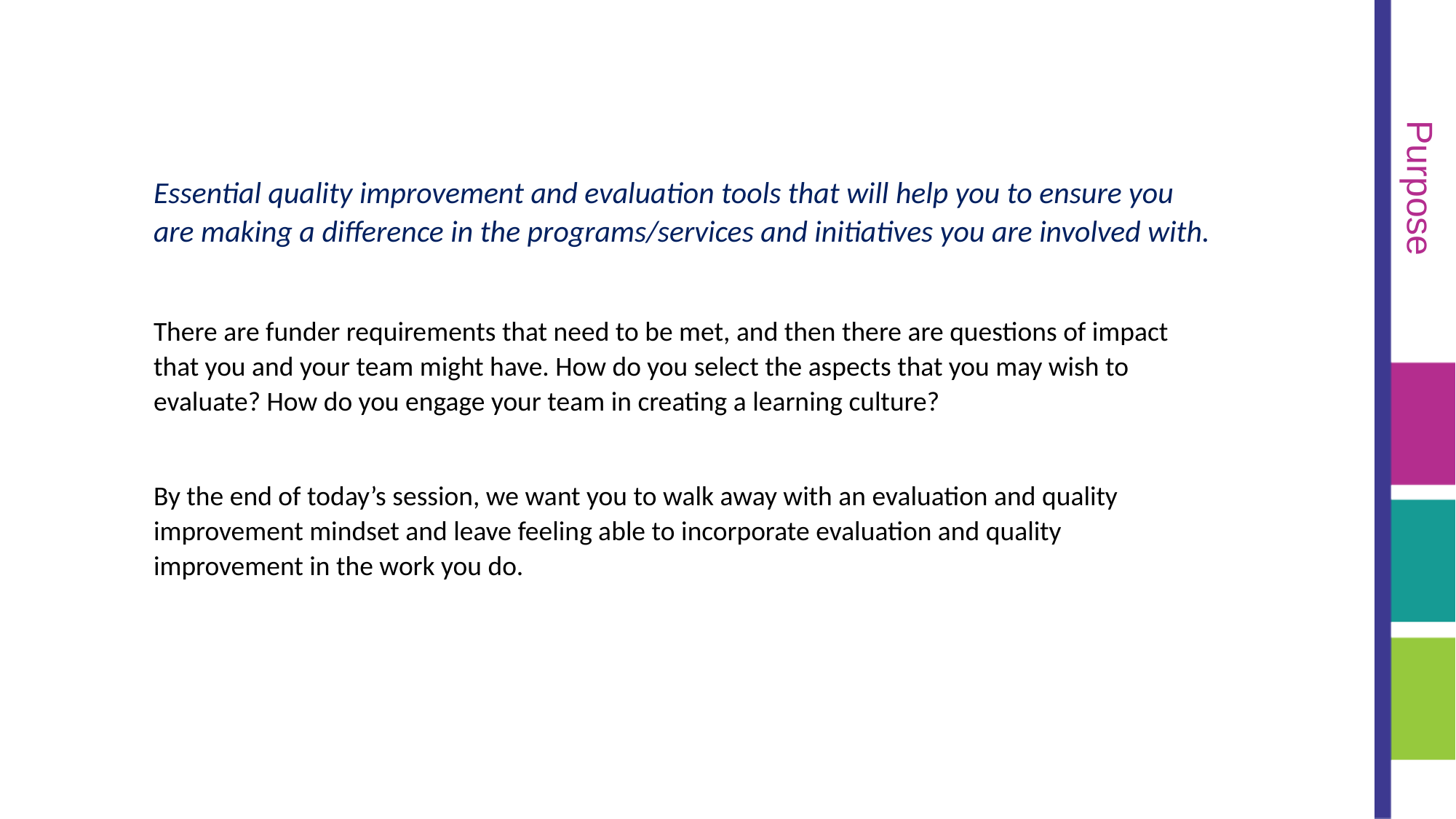

Purpose
Essential quality improvement and evaluation tools that will help you to ensure you are making a difference in the programs/services and initiatives you are involved with.

There are funder requirements that need to be met, and then there are questions of impact that you and your team might have. How do you select the aspects that you may wish to evaluate? How do you engage your team in creating a learning culture?

By the end of today’s session, we want you to walk away with an evaluation and quality improvement mindset and leave feeling able to incorporate evaluation and quality improvement in the work you do.